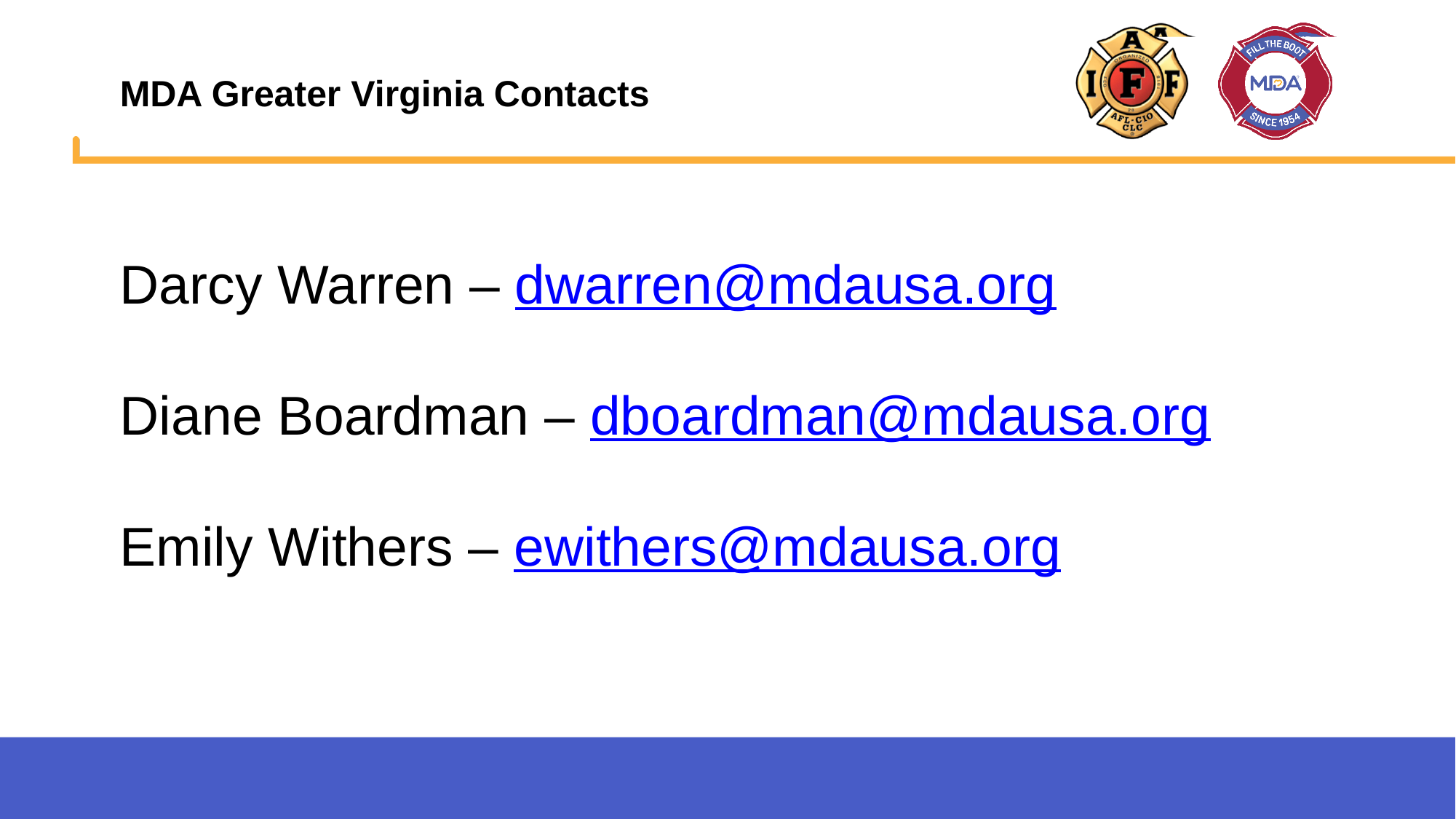

MDA Greater Virginia Contacts
Darcy Warren – dwarren@mdausa.org

Diane Boardman – dboardman@mdausa.org

Emily Withers – ewithers@mdausa.org